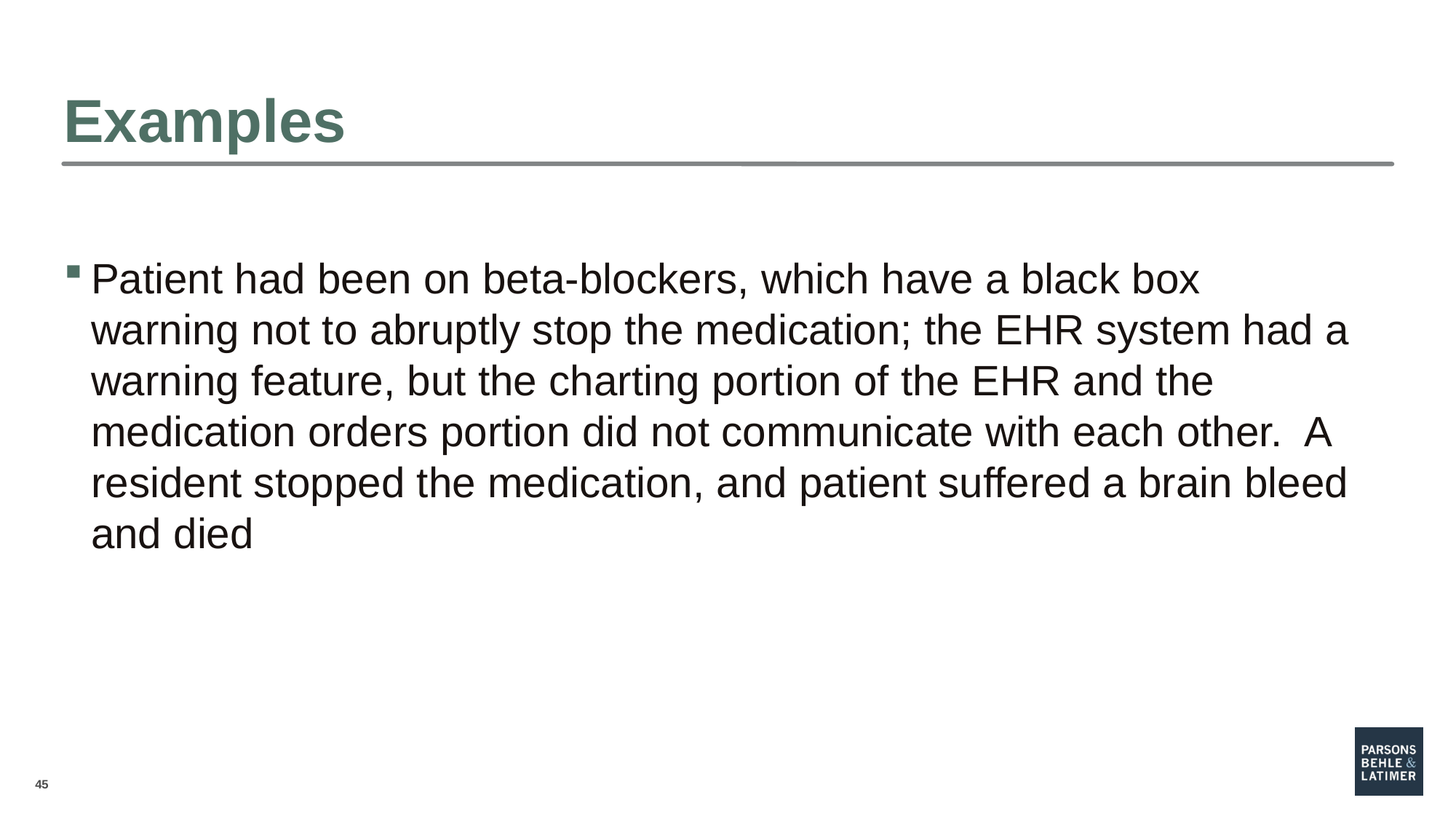

# Examples
Patient had been on beta-blockers, which have a black box warning not to abruptly stop the medication; the EHR system had a warning feature, but the charting portion of the EHR and the medication orders portion did not communicate with each other.  A resident stopped the medication, and patient suffered a brain bleed and died